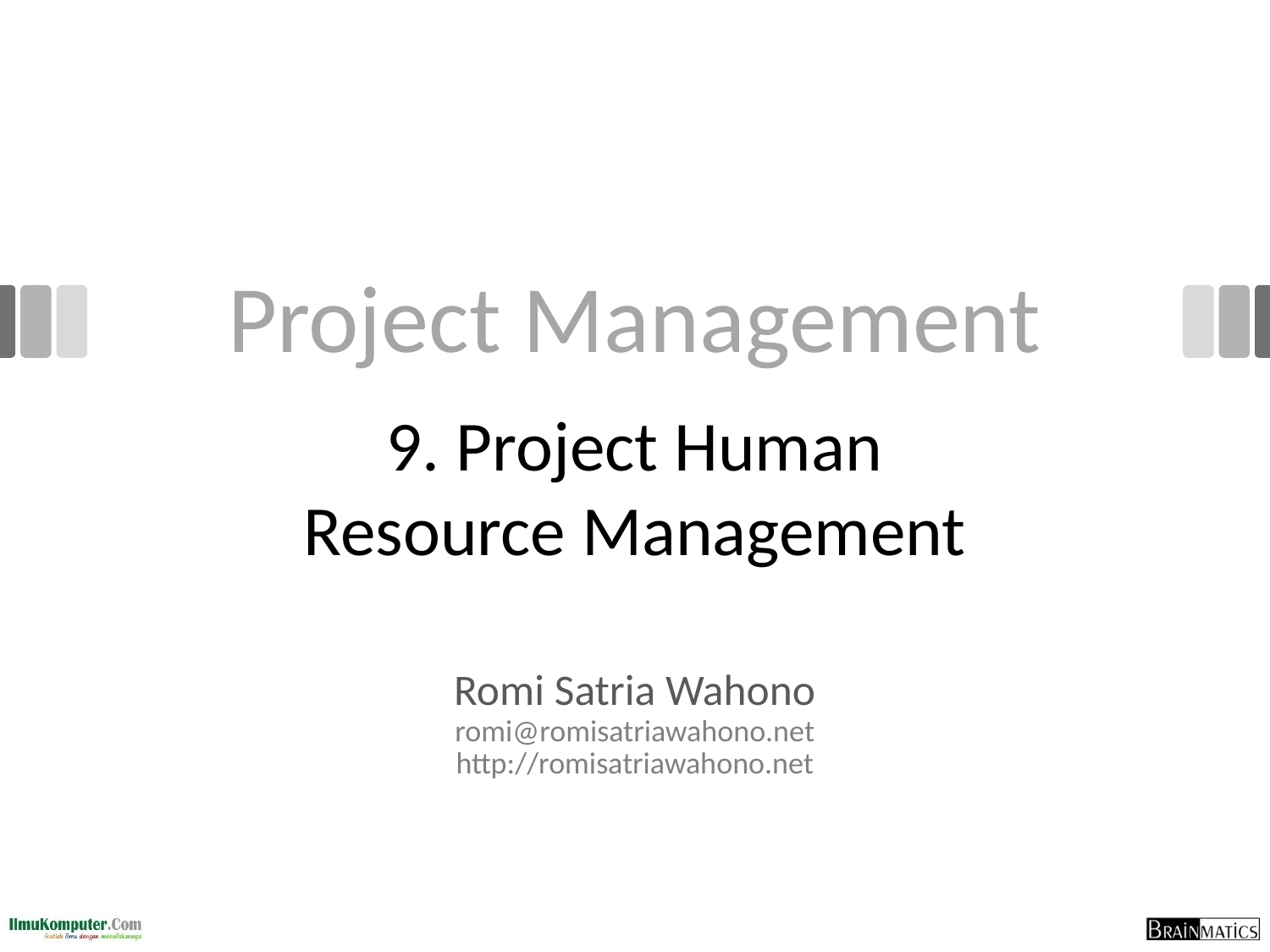

# Project Management
9. Project Human
Resource Management
Romi Satria Wahono
romi@romisatriawahono.net
http://romisatriawahono.net